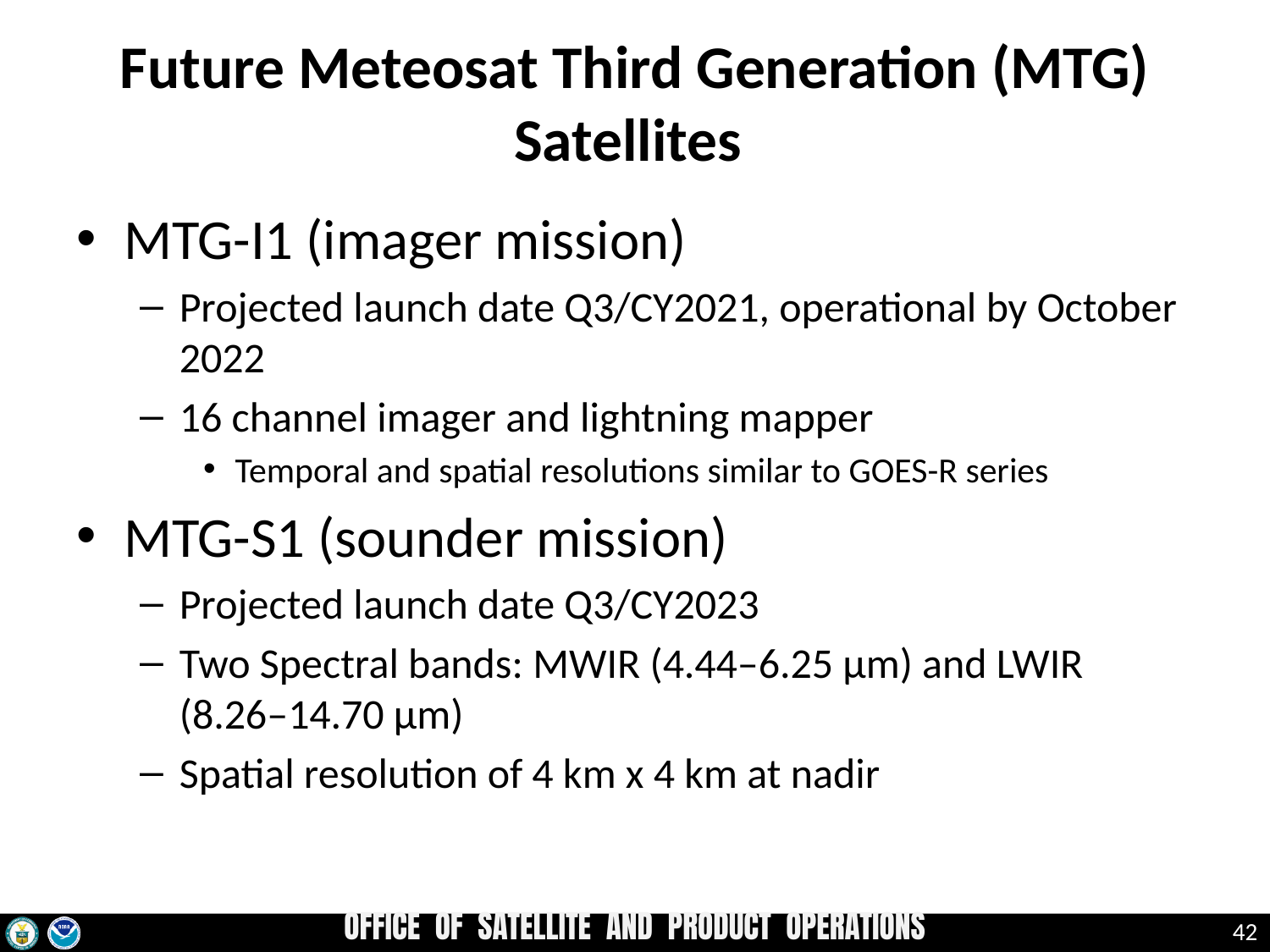

# Future Meteosat Third Generation (MTG) Satellites
MTG-I1 (imager mission)
Projected launch date Q3/CY2021, operational by October 2022
16 channel imager and lightning mapper
Temporal and spatial resolutions similar to GOES-R series
MTG-S1 (sounder mission)
Projected launch date Q3/CY2023
Two Spectral bands: MWIR (4.44–6.25 µm) and LWIR (8.26–14.70 µm)
Spatial resolution of 4 km x 4 km at nadir